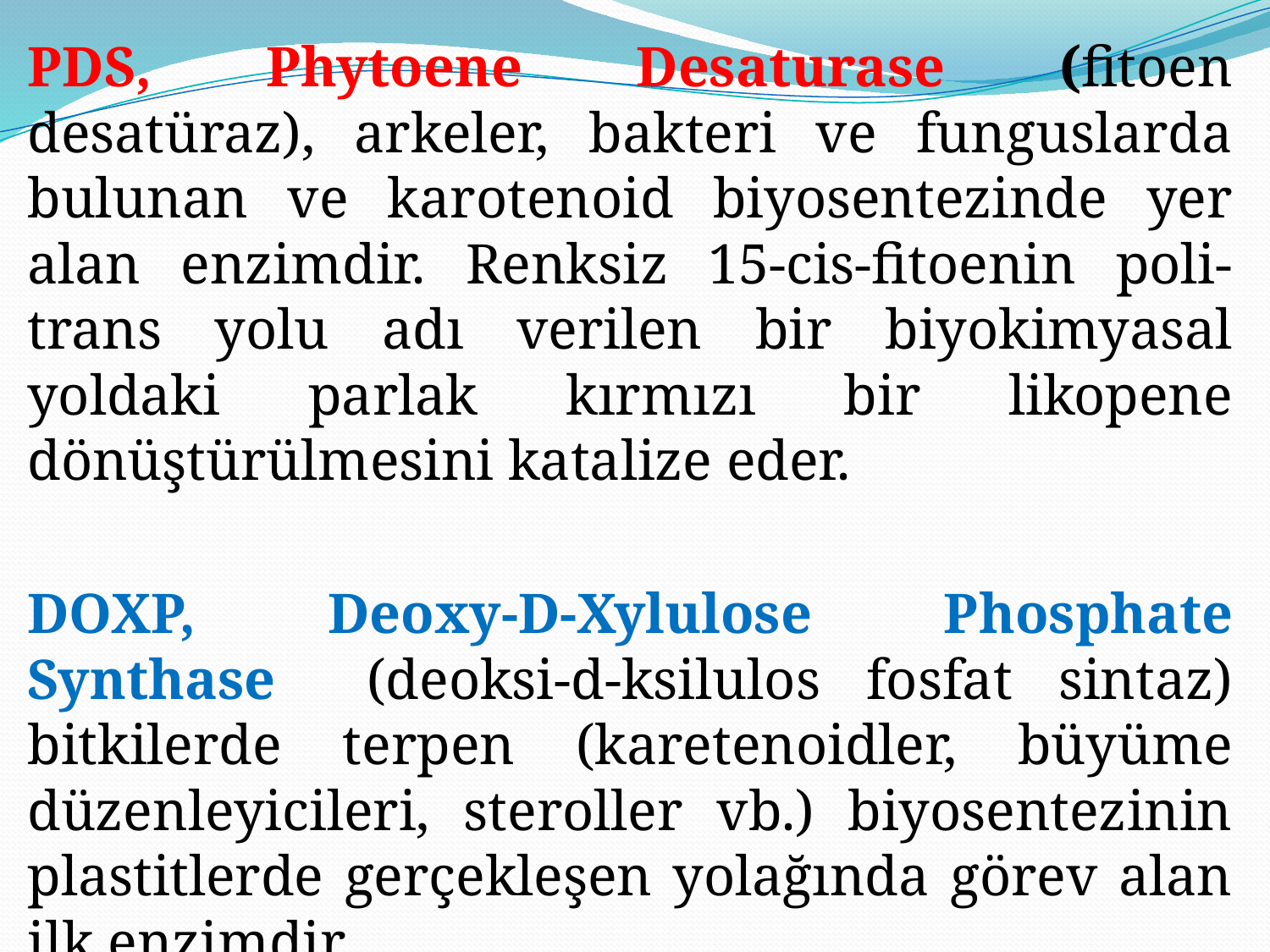

PDS, Phytoene Desaturase (fitoen desatüraz), arkeler, bakteri ve funguslarda bulunan ve karotenoid biyosentezinde yer alan enzimdir. Renksiz 15-cis-fitoenin poli-trans yolu adı verilen bir biyokimyasal yoldaki parlak kırmızı bir likopene dönüştürülmesini katalize eder.

DOXP, Deoxy-D-Xylulose Phosphate Synthase  (deoksi-d-ksilulos fosfat sintaz) bitkilerde terpen (karetenoidler, büyüme düzenleyicileri, steroller vb.) biyosentezinin plastitlerde gerçekleşen yolağında görev alan ilk enzimdir.